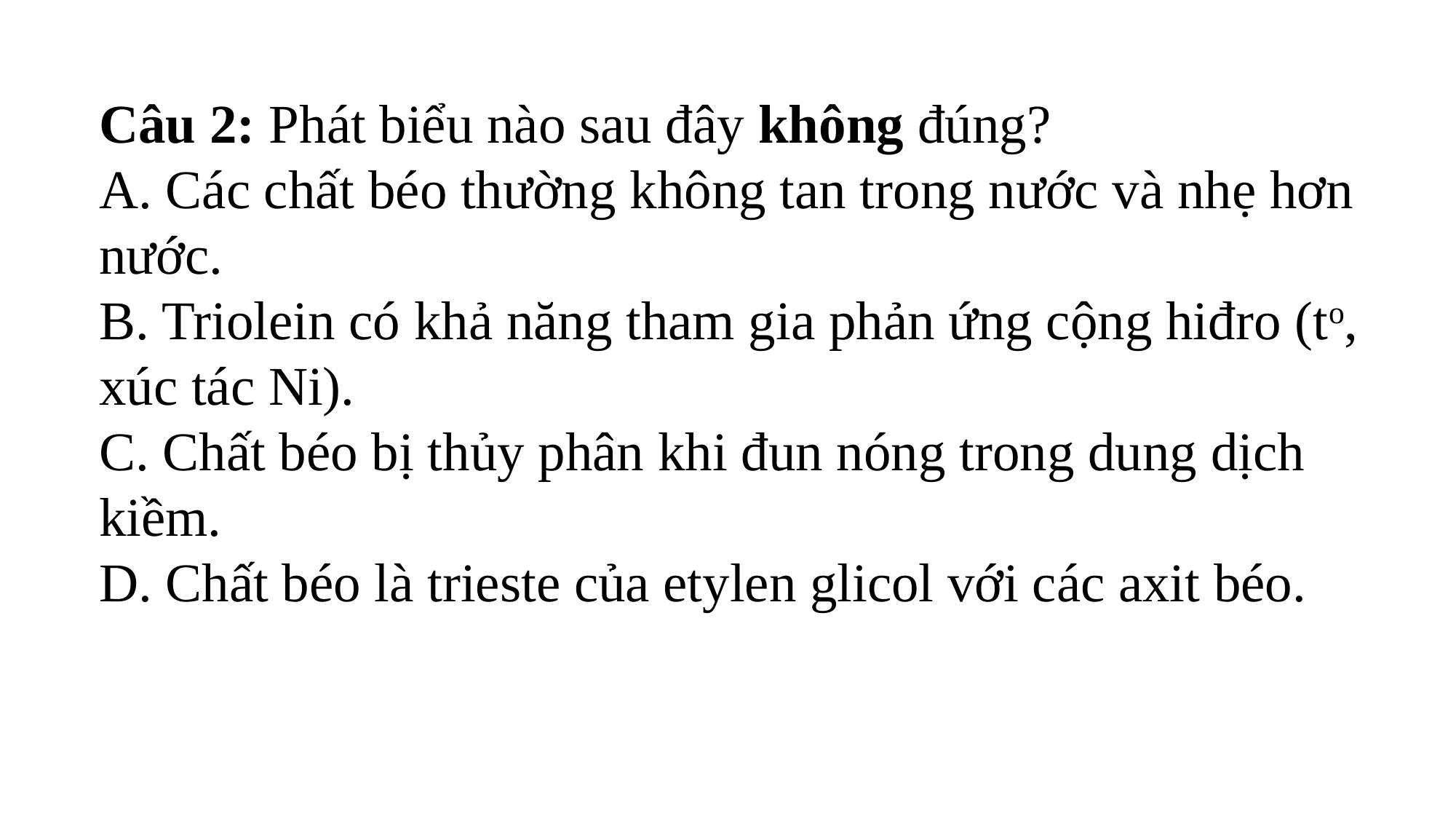

Câu 2: Phát biểu nào sau đây không đúng?
A. Các chất béo thường không tan trong nước và nhẹ hơn nước.
B. Triolein có khả năng tham gia phản ứng cộng hiđro (to, xúc tác Ni).
C. Chất béo bị thủy phân khi đun nóng trong dung dịch kiềm.
D. Chất béo là trieste của etylen glicol với các axit béo.